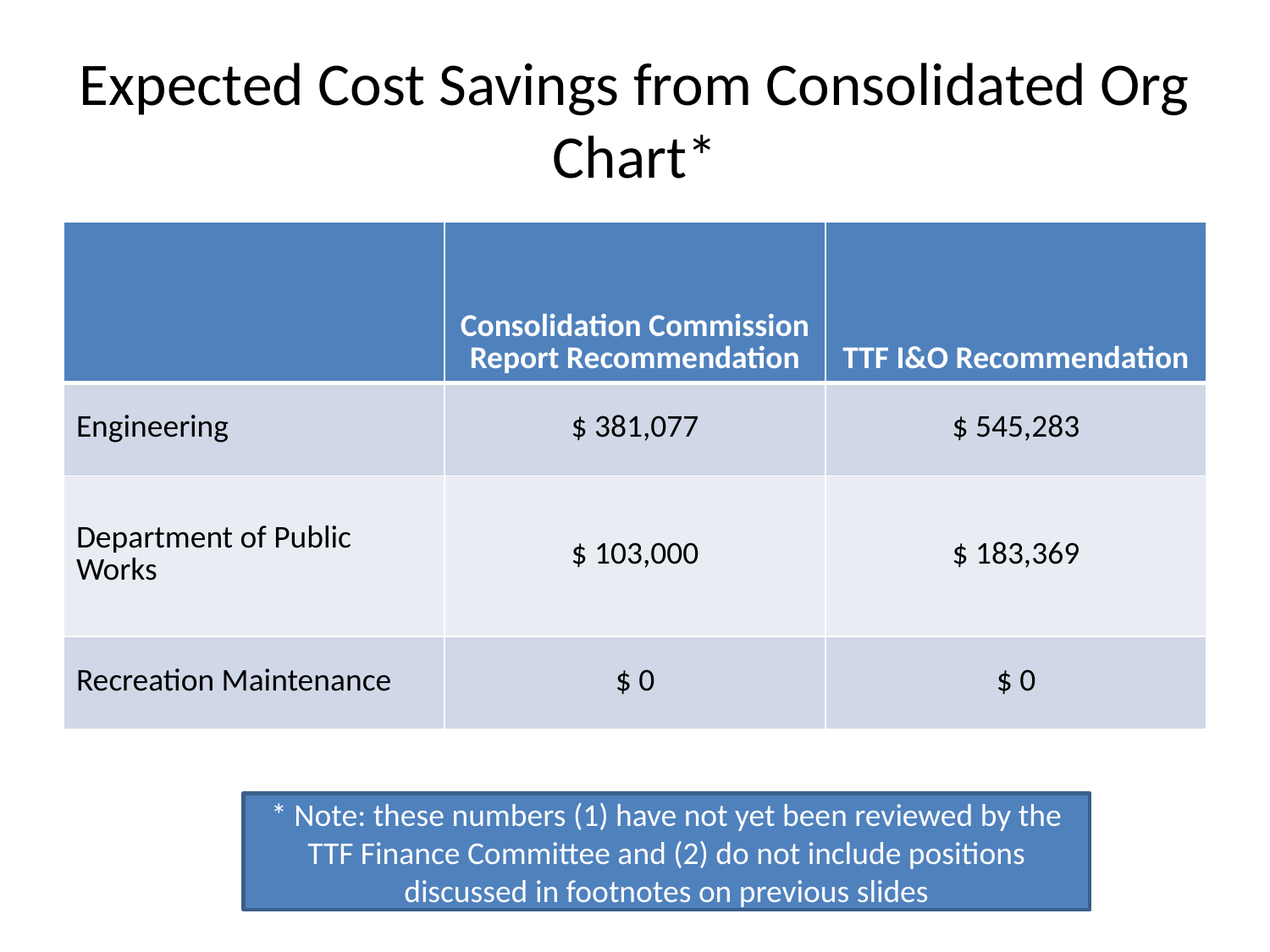

# Expected Cost Savings from Consolidated Org Chart*
|  | Consolidation Commission Report Recommendation | TTF I&O Recommendation |
| --- | --- | --- |
| Engineering | $ 381,077 | $ 545,283 |
| Department of Public Works | $ 103,000 | $ 183,369 |
| Recreation Maintenance | $ 0 | $ 0 |
* Note: these numbers (1) have not yet been reviewed by the TTF Finance Committee and (2) do not include positions discussed in footnotes on previous slides